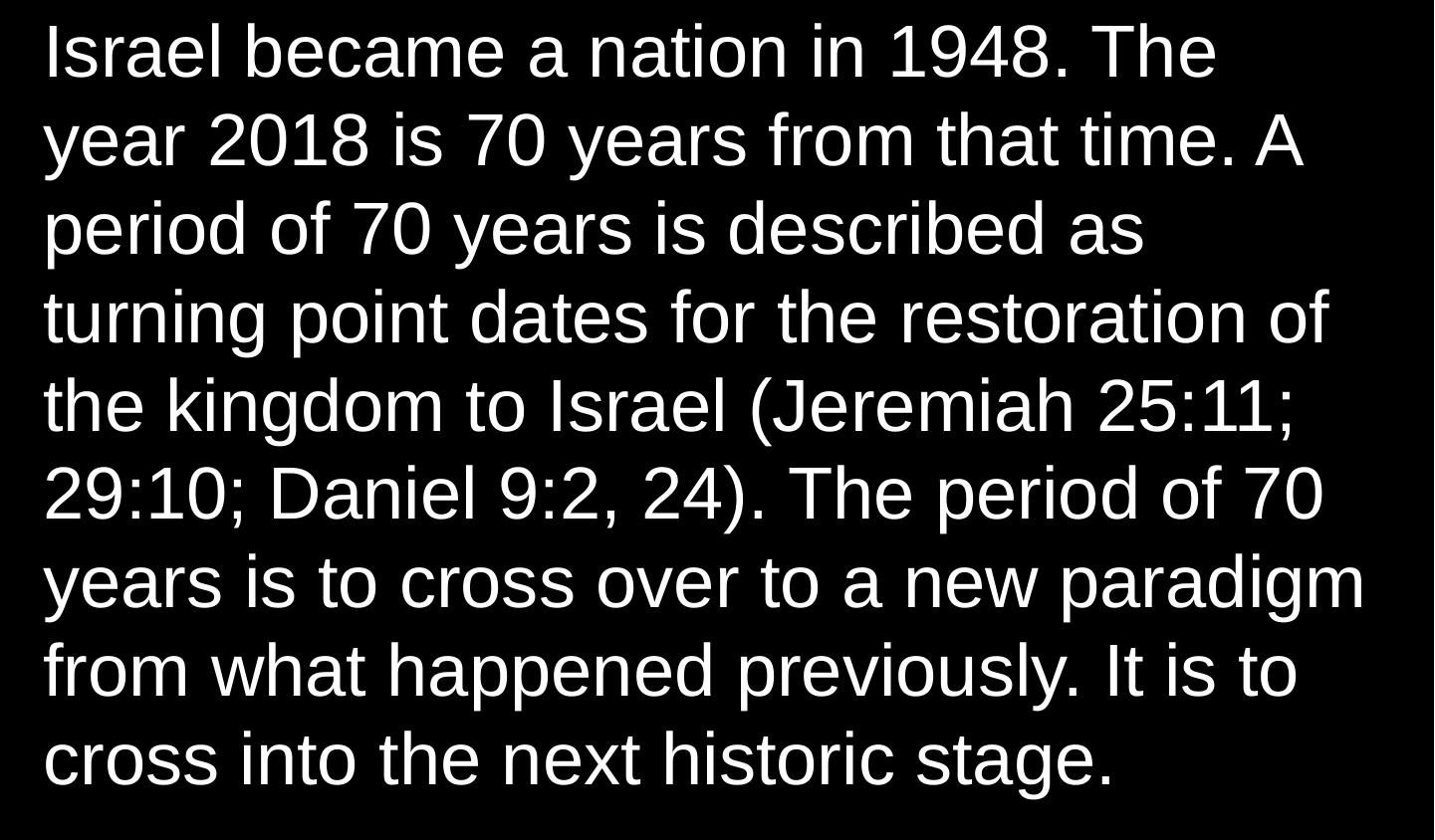

Israel became a nation in 1948. The year 2018 is 70 years from that time. A period of 70 years is described as turning point dates for the restoration of the kingdom to Israel (Jeremiah 25:11; 29:10; Daniel 9:2, 24). The period of 70 years is to cross over to a new paradigm from what happened previously. It is to cross into the next historic stage.